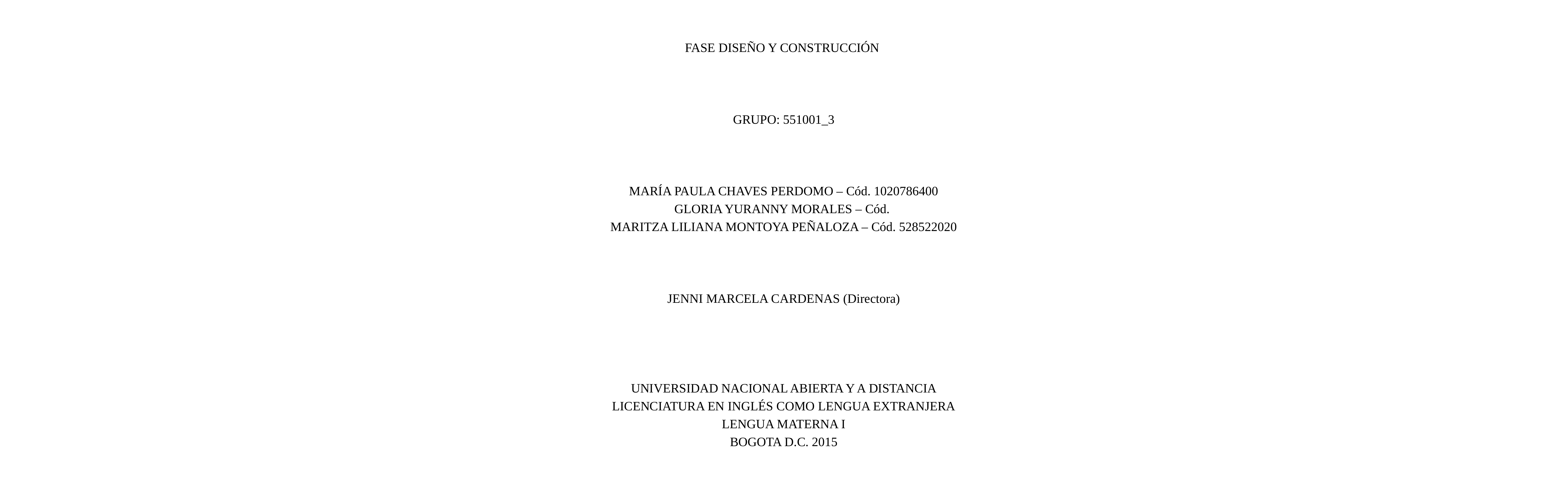

FASE DISEÑO Y CONSTRUCCIÓN

GRUPO: 551001_3

MARÍA PAULA CHAVES PERDOMO – Cód. 1020786400
GLORIA YURANNY MORALES – Cód.
MARITZA LILIANA MONTOYA PEÑALOZA – Cód. 528522020

JENNI MARCELA CARDENAS (Directora)

UNIVERSIDAD NACIONAL ABIERTA Y A DISTANCIA
LICENCIATURA EN INGLÉS COMO LENGUA EXTRANJERA
LENGUA MATERNA I
BOGOTA D.C. 2015